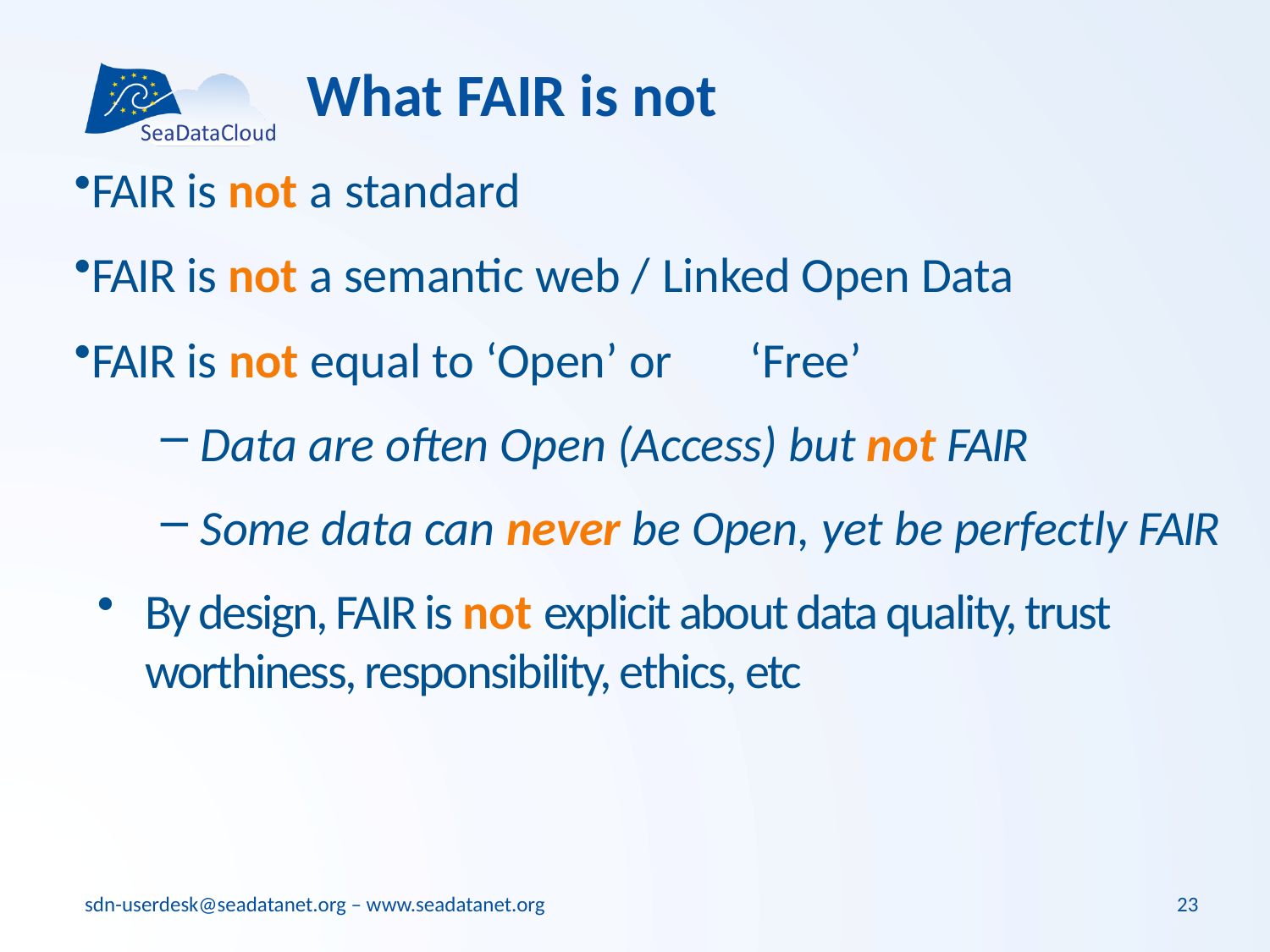

# What FAIR is not
FAIR is not a standard
FAIR is not a semantic web / Linked Open Data
FAIR is not equal to ‘Open’ or	‘Free’
Data are often Open (Access) but not FAIR
Some data can never be Open, yet be perfectly FAIR
By design, FAIR is not explicit about data quality, trust worthiness, responsibility, ethics, etc

23